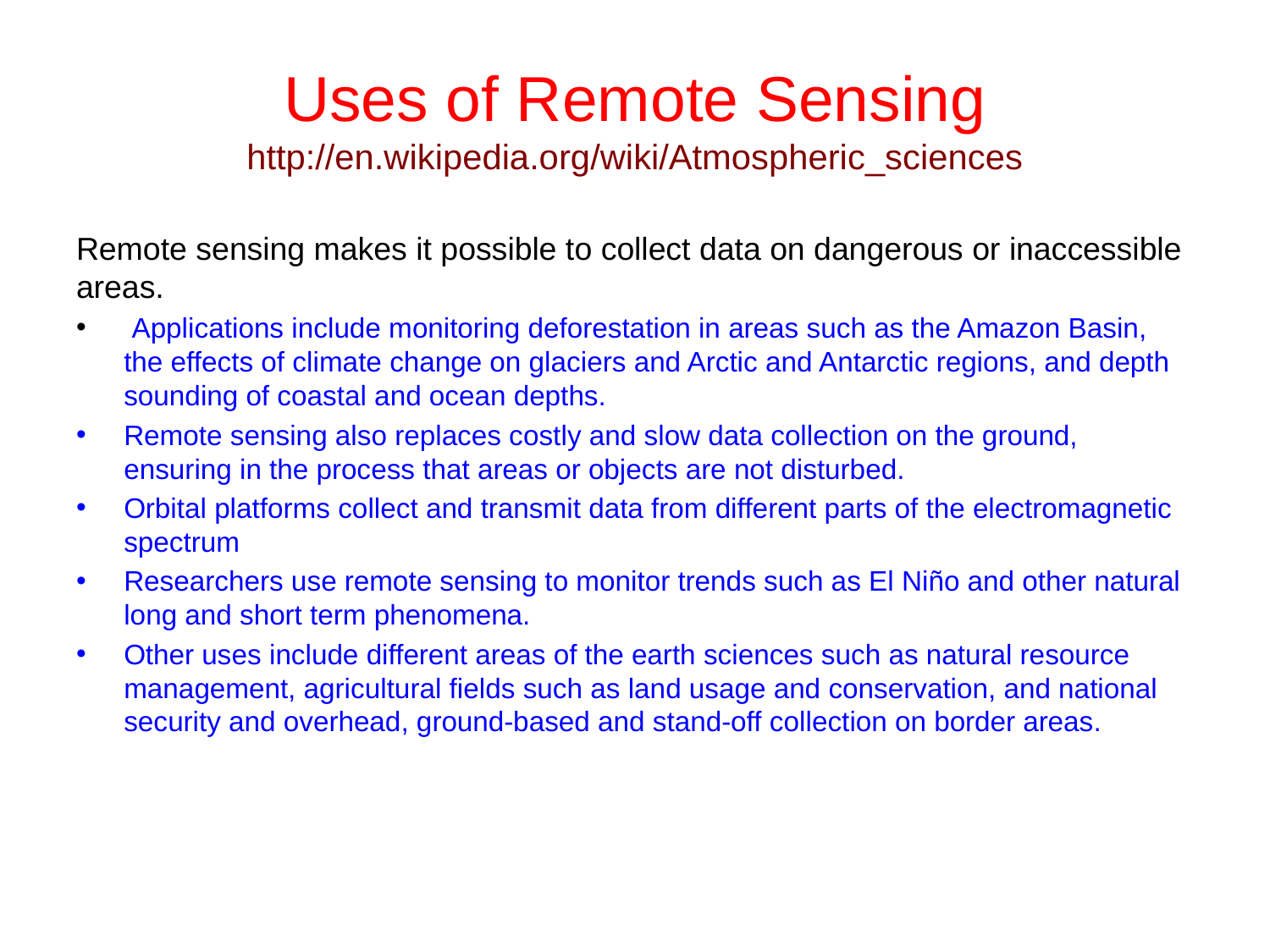

# Uses of Remote Sensing http://en.wikipedia.org/wiki/Atmospheric_sciences
Remote sensing makes it possible to collect data on dangerous or inaccessible areas.
 Applications include monitoring deforestation in areas such as the Amazon Basin, the effects of climate change on glaciers and Arctic and Antarctic regions, and depth sounding of coastal and ocean depths.
Remote sensing also replaces costly and slow data collection on the ground, ensuring in the process that areas or objects are not disturbed.
Orbital platforms collect and transmit data from different parts of the electromagnetic spectrum
Researchers use remote sensing to monitor trends such as El Niño and other natural long and short term phenomena.
Other uses include different areas of the earth sciences such as natural resource management, agricultural fields such as land usage and conservation, and national security and overhead, ground-based and stand-off collection on border areas.